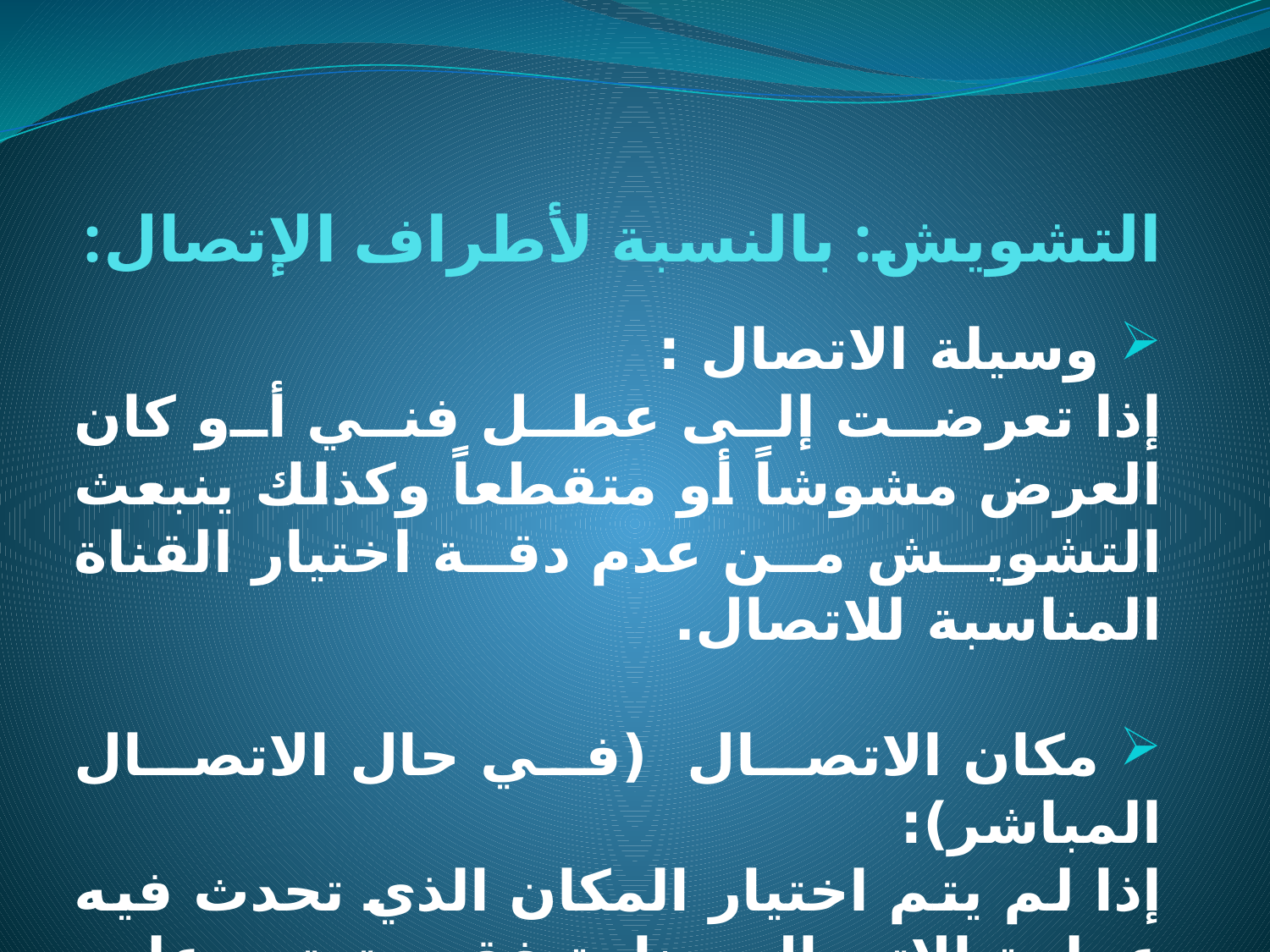

# التشويش: بالنسبة لأطراف الإتصال:
 وسيلة الاتصال :
إذا تعرضت إلى عطل فني أو كان العرض مشوشاً أو متقطعاً وكذلك ينبعث التشويش من عدم دقة اختيار القناة المناسبة للاتصال.

 مكان الاتصال  (في حال الاتصال المباشر):
إذا لم يتم اختيار المكان الذي تحدث فيه عملية الاتصال بعناية فقد يترتب عليه تشويش ميكانيكي أو دلالي.